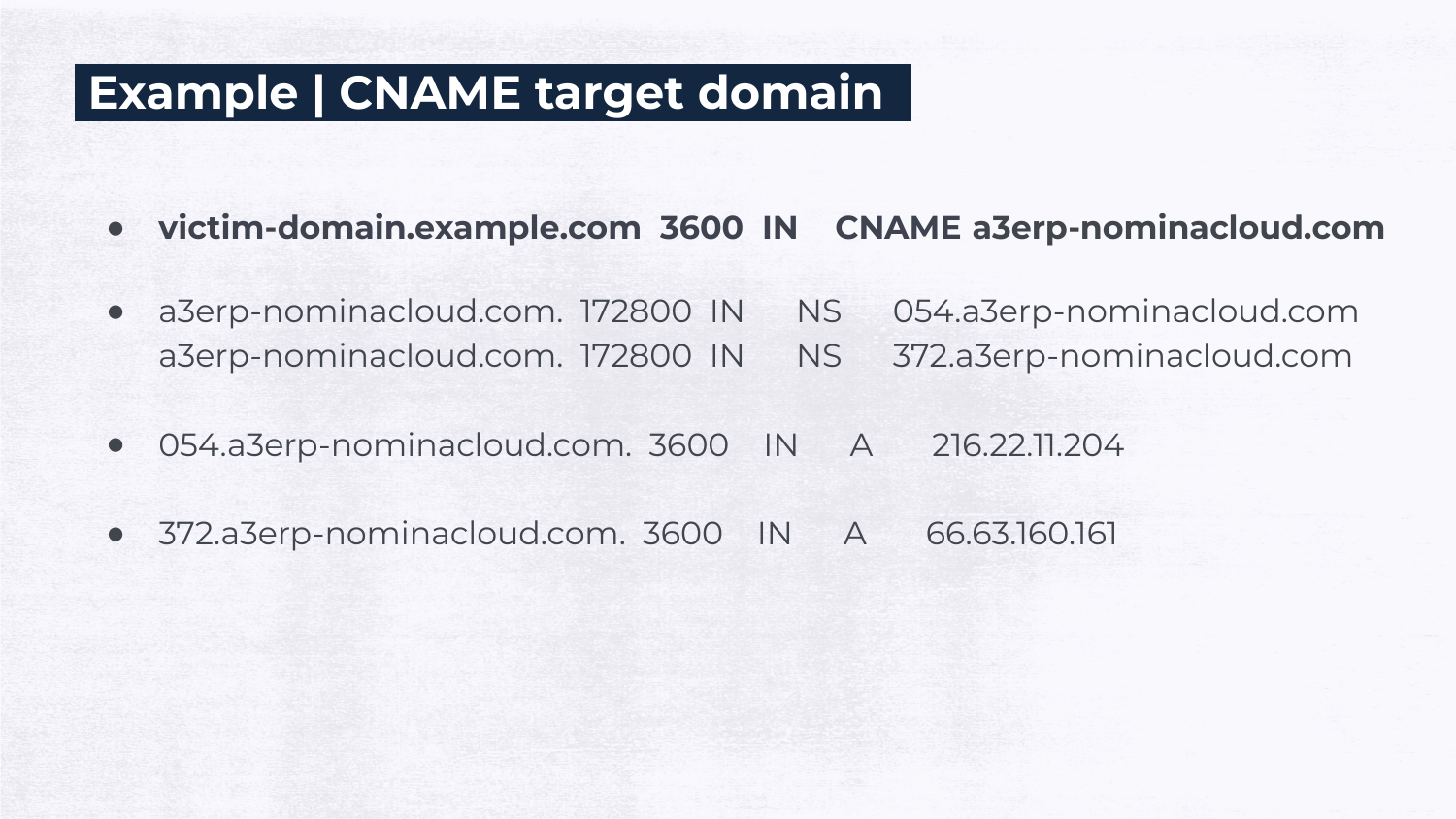

# Example | CNAME target domain
victim-domain.example.com  3600  IN    CNAME a3erp-nominacloud.com
a3erp-nominacloud.com.  172800  IN      NS      054.a3erp-nominacloud.com
a3erp-nominacloud.com.  172800  IN      NS      372.a3erp-nominacloud.com
054.a3erp-nominacloud.com.  3600    IN      A       216.22.11.204
372.a3erp-nominacloud.com.  3600    IN      A       66.63.160.161